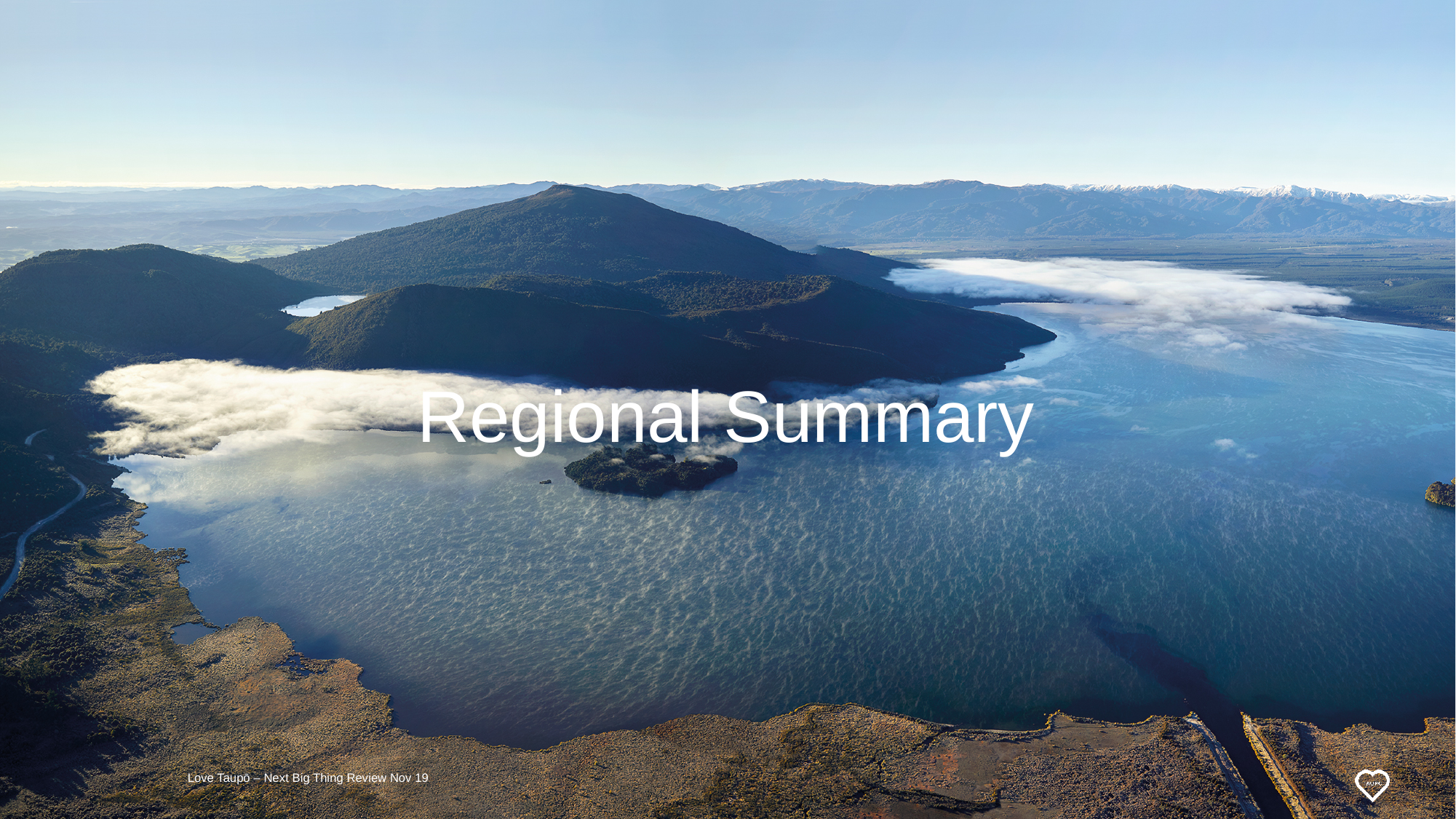

# Regional Summary
Love Taupō – Next Big Thing Review Nov 19